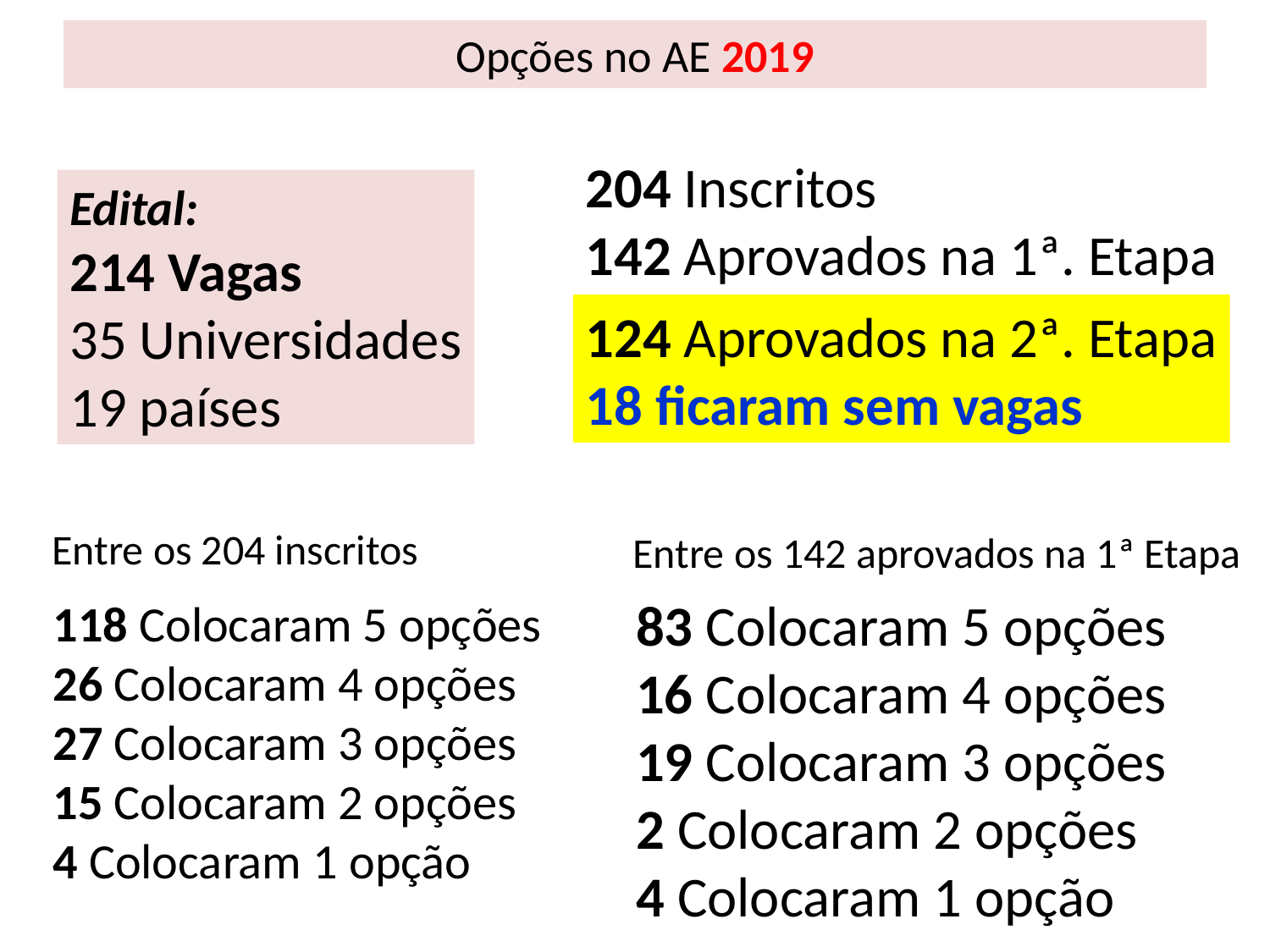

# Opções no AE 2019
204 Inscritos
142 Aprovados na 1ª. Etapa
Edital:
214 Vagas
35 Universidades
19 países
124 Aprovados na 2ª. Etapa
18 ficaram sem vagas
Entre os 204 inscritos
118 Colocaram 5 opções
26 Colocaram 4 opções
27 Colocaram 3 opções
15 Colocaram 2 opções
4 Colocaram 1 opção
Entre os 142 aprovados na 1ª Etapa
83 Colocaram 5 opções
16 Colocaram 4 opções
19 Colocaram 3 opções
2 Colocaram 2 opções
4 Colocaram 1 opção